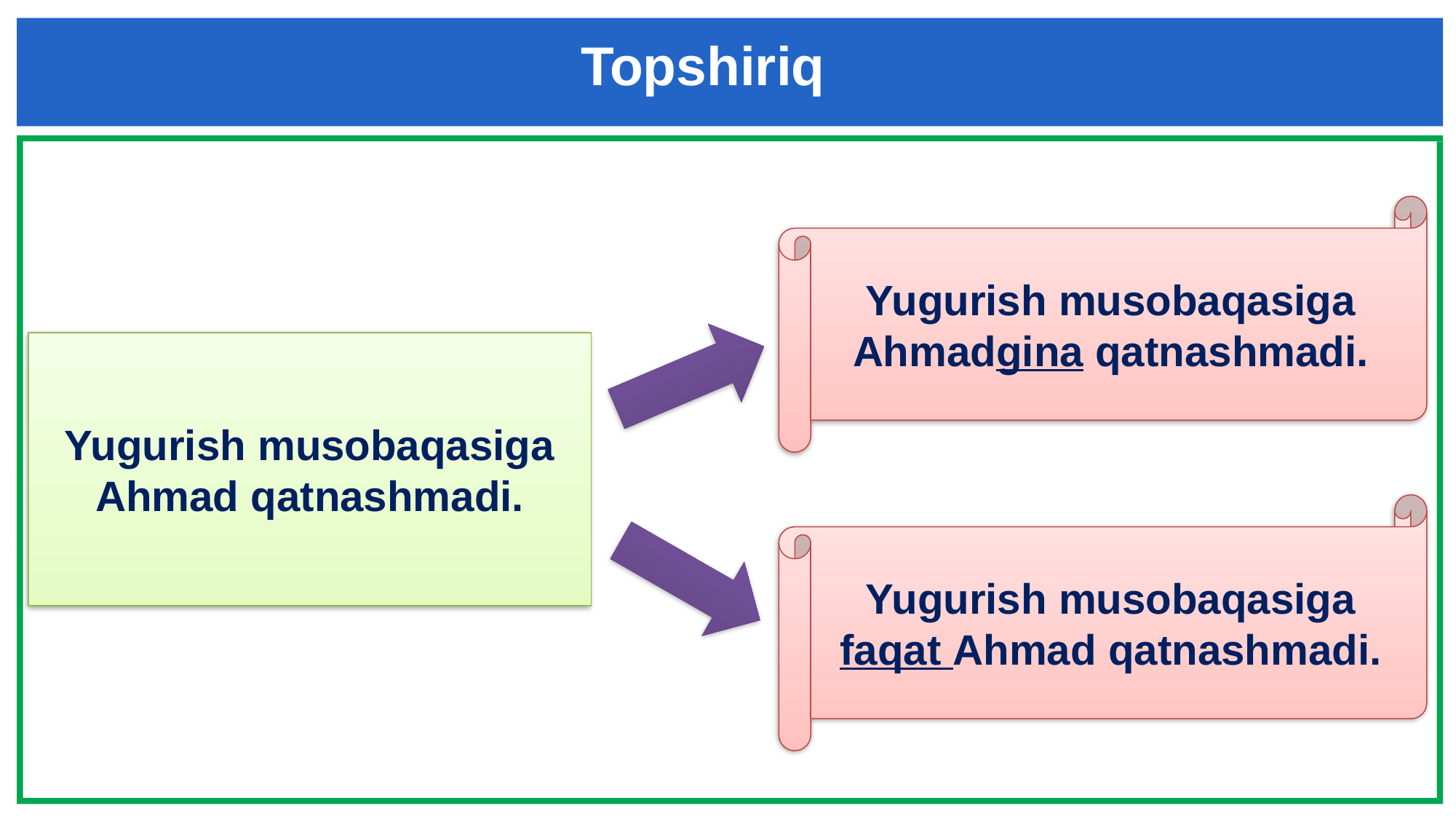

Topshiriq
Yugurish musobaqasiga Ahmadgina qatnashmadi.
Yugurish musobaqasiga Ahmad qatnashmadi.

Yugurish musobaqasiga faqat Ahmad qatnashmadi.